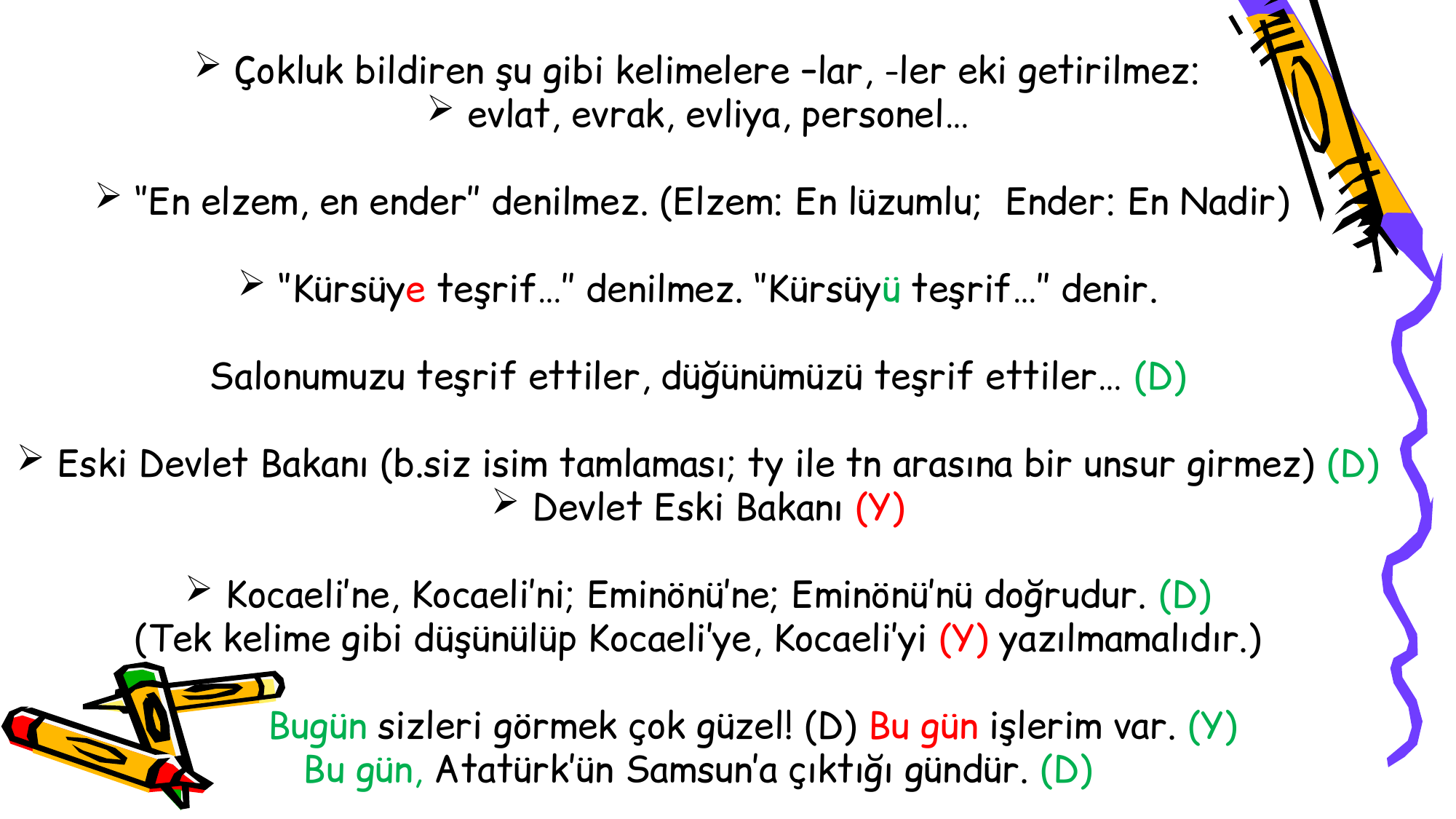

Çokluk bildiren şu gibi kelimelere –lar, -ler eki getirilmez:
evlat, evrak, evliya, personel…

‘’En elzem, en ender’’ denilmez. (Elzem: En lüzumlu;  Ender: En Nadir)

‘’Kürsüye teşrif…’’ denilmez. ‘’Kürsüyü teşrif…’’ denir.

Salonumuzu teşrif ettiler, düğünümüzü teşrif ettiler… (D)

Eski Devlet Bakanı (b.siz isim tamlaması; ty ile tn arasına bir unsur girmez) (D)
Devlet Eski Bakanı (Y)

Kocaeli’ne, Kocaeli’ni; Eminönü’ne; Eminönü’nü doğrudur. (D)
(Tek kelime gibi düşünülüp Kocaeli’ye, Kocaeli’yi (Y) yazılmamalıdır.)

	Bugün sizleri görmek çok güzel! (D) Bu gün işlerim var. (Y)
Bu gün, Atatürk’ün Samsun’a çıktığı gündür. (D)